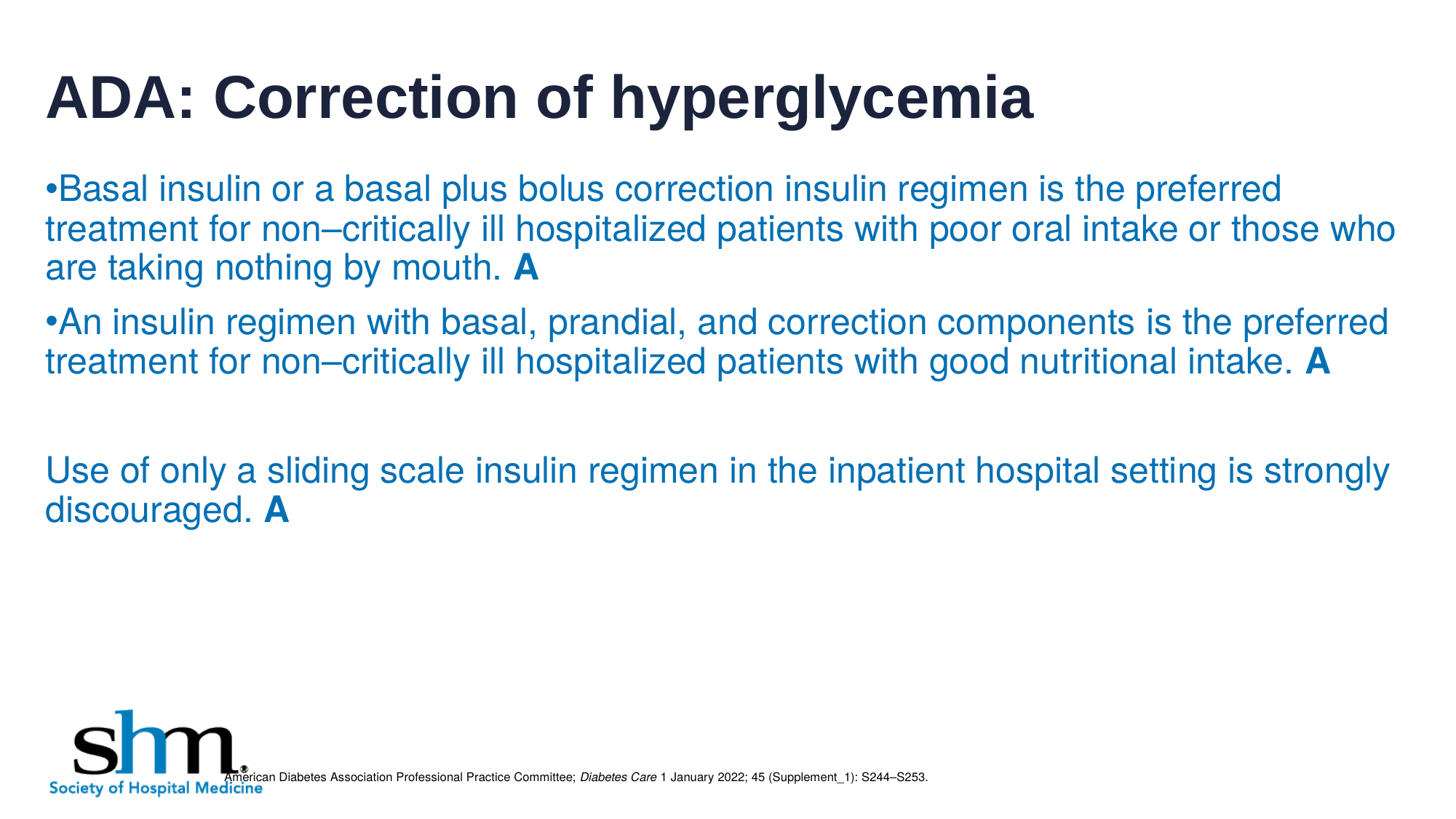

# ADA: Correction of hyperglycemia
Basal insulin or a basal plus bolus correction insulin regimen is the preferred treatment for non–critically ill hospitalized patients with poor oral intake or those who are taking nothing by mouth. A
An insulin regimen with basal, prandial, and correction components is the preferred treatment for non–critically ill hospitalized patients with good nutritional intake. A

Use of only a sliding scale insulin regimen in the inpatient hospital setting is strongly discouraged. A

American Diabetes Association Professional Practice Committee; Diabetes Care 1 January 2022; 45 (Supplement_1): S244–S253.